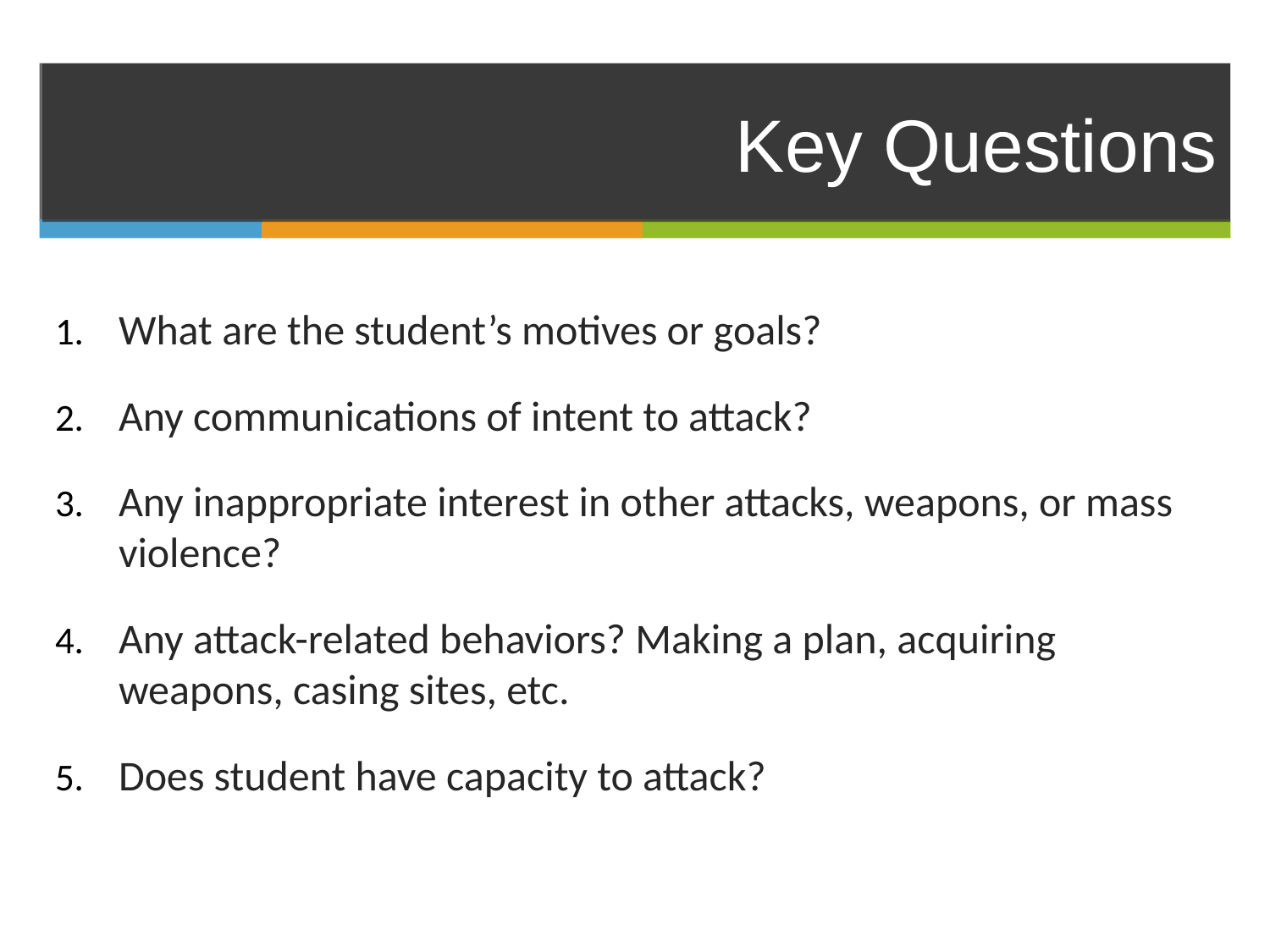

# Key Questions
What are the student’s motives or goals?
Any communications of intent to attack?
Any inappropriate interest in other attacks, weapons, or mass violence?
Any attack-related behaviors? Making a plan, acquiring weapons, casing sites, etc.
Does student have capacity to attack?